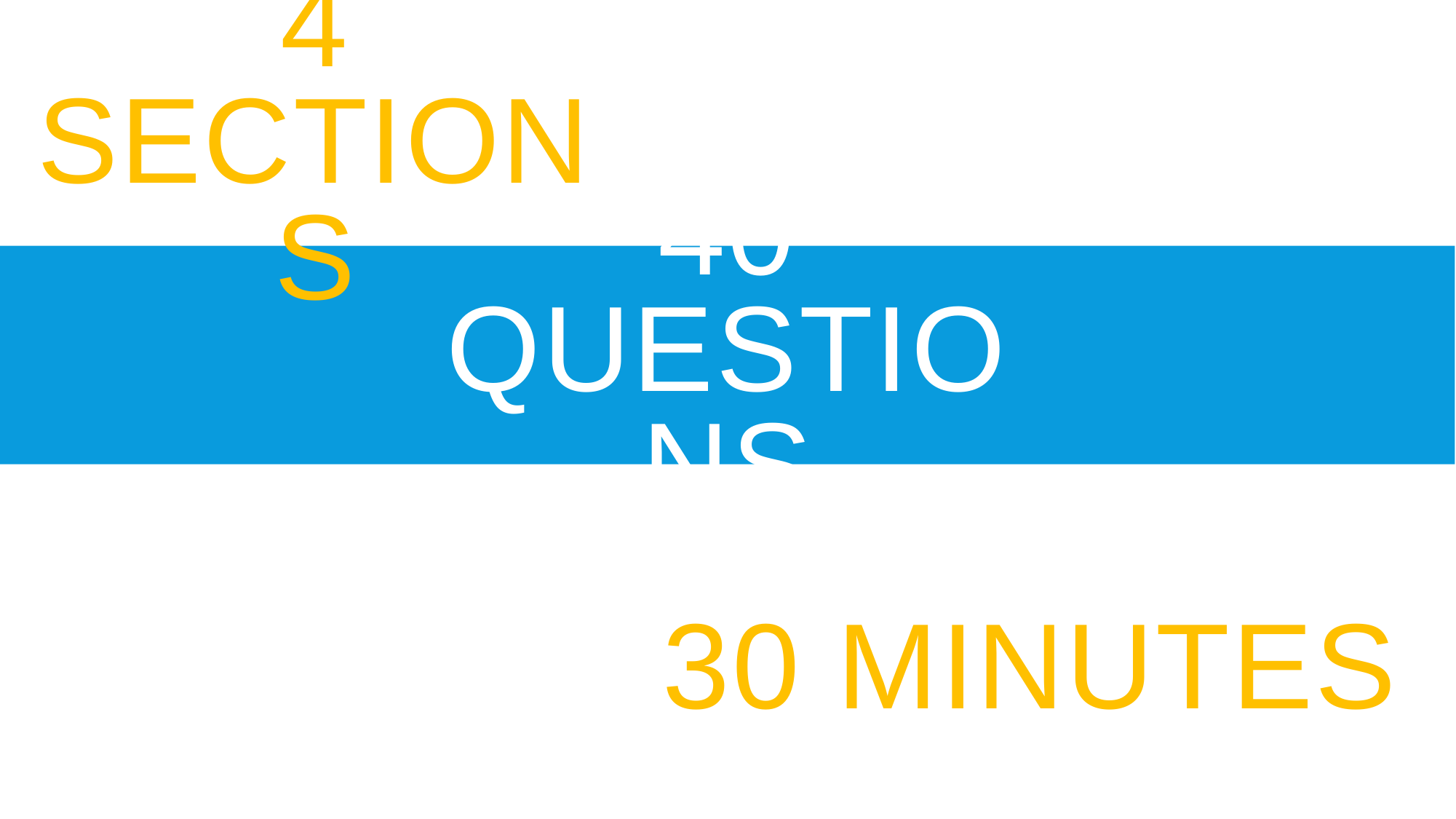

4 sections
# 40 questions
30 minutes